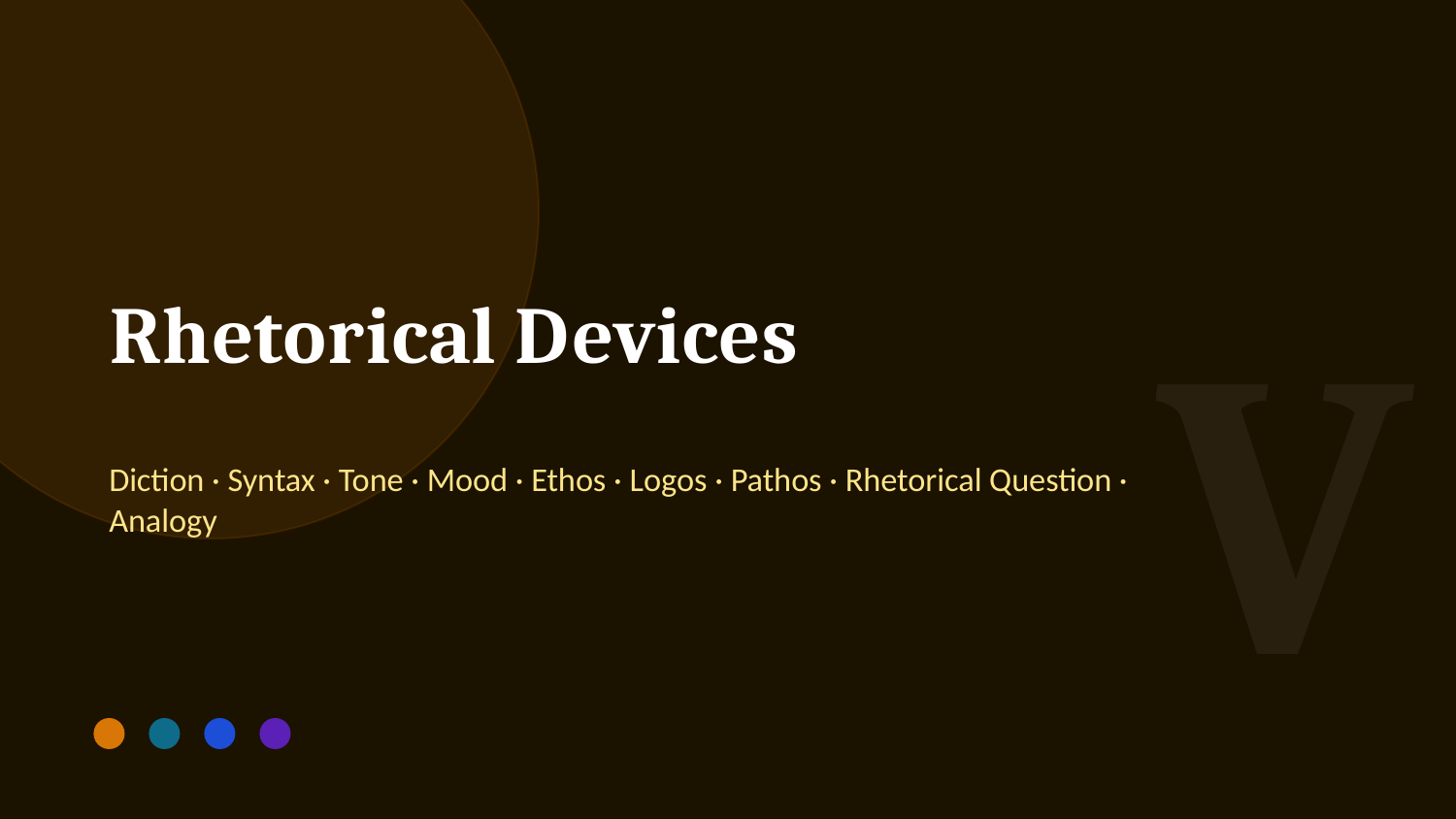

V

Rhetorical Devices
Diction · Syntax · Tone · Mood · Ethos · Logos · Pathos · Rhetorical Question · Analogy